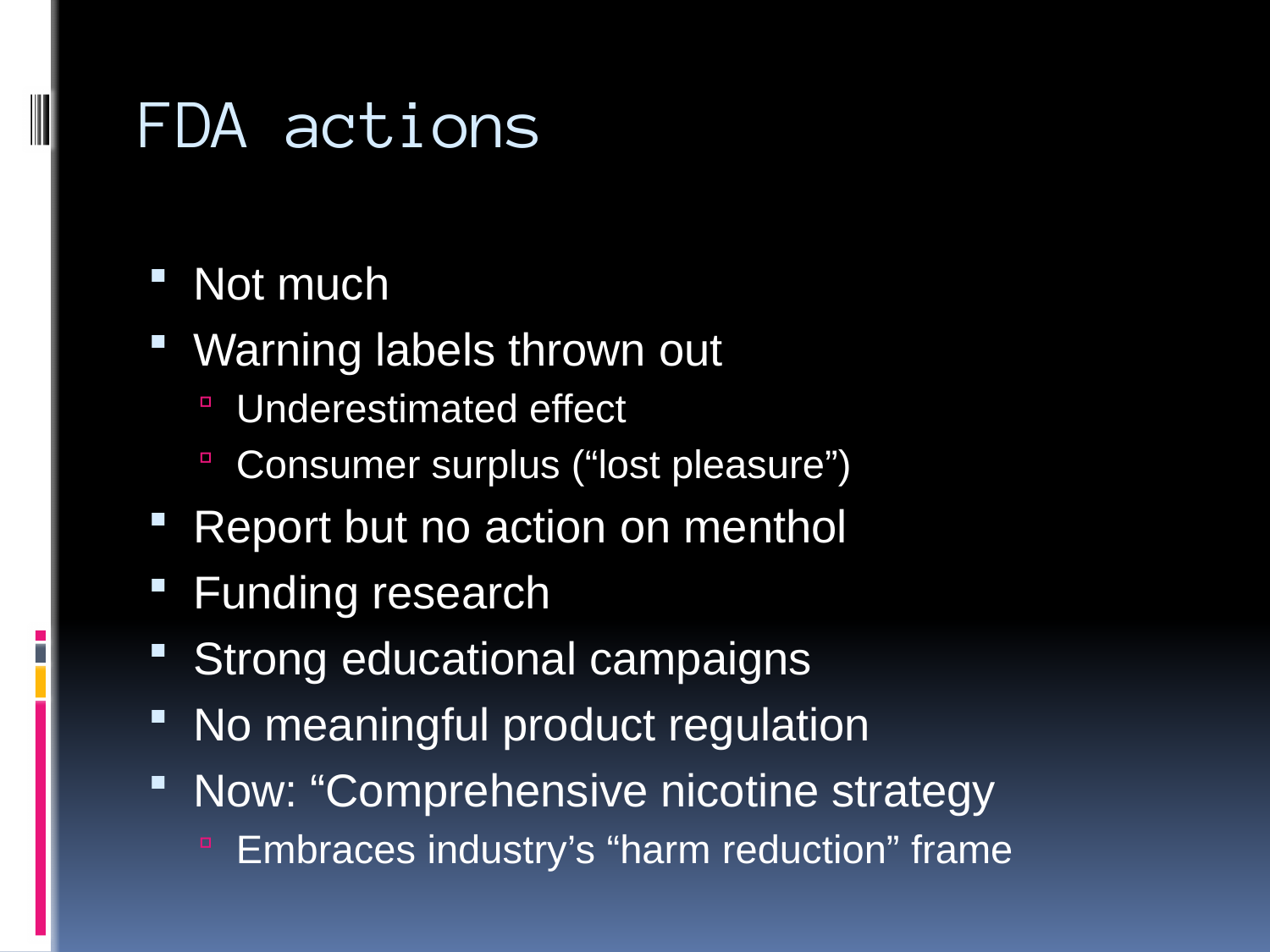

# FDA actions
Not much
Warning labels thrown out
Underestimated effect
Consumer surplus (“lost pleasure”)
Report but no action on menthol
Funding research
Strong educational campaigns
No meaningful product regulation
Now: “Comprehensive nicotine strategy
Embraces industry’s “harm reduction” frame